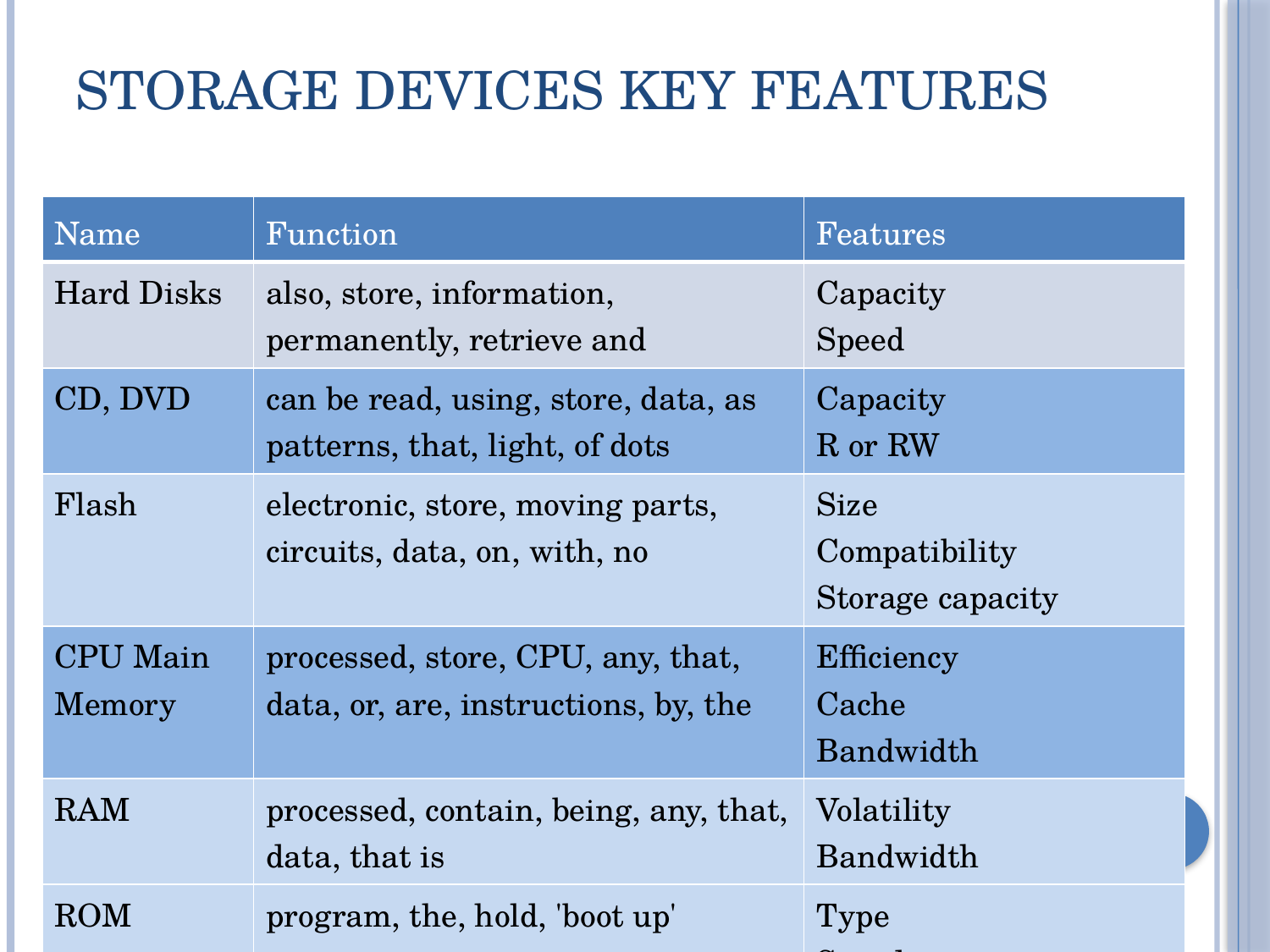

# Storage Devices Key Features
| Name | Function | Features |
| --- | --- | --- |
| Hard Disks | also, store, information, permanently, retrieve and | Capacity Speed |
| CD, DVD | can be read, using, store, data, as patterns, that, light, of dots | Capacity R or RW |
| Flash | electronic, store, moving parts, circuits, data, on, with, no | Size Compatibility Storage capacity |
| CPU Main Memory | processed, store, CPU, any, that, data, or, are, instructions, by, the | Efficiency Cache Bandwidth |
| RAM | processed, contain, being, any, that, data, that is | Volatility Bandwidth |
| ROM | program, the, hold, 'boot up' | Type Speed Endurance |